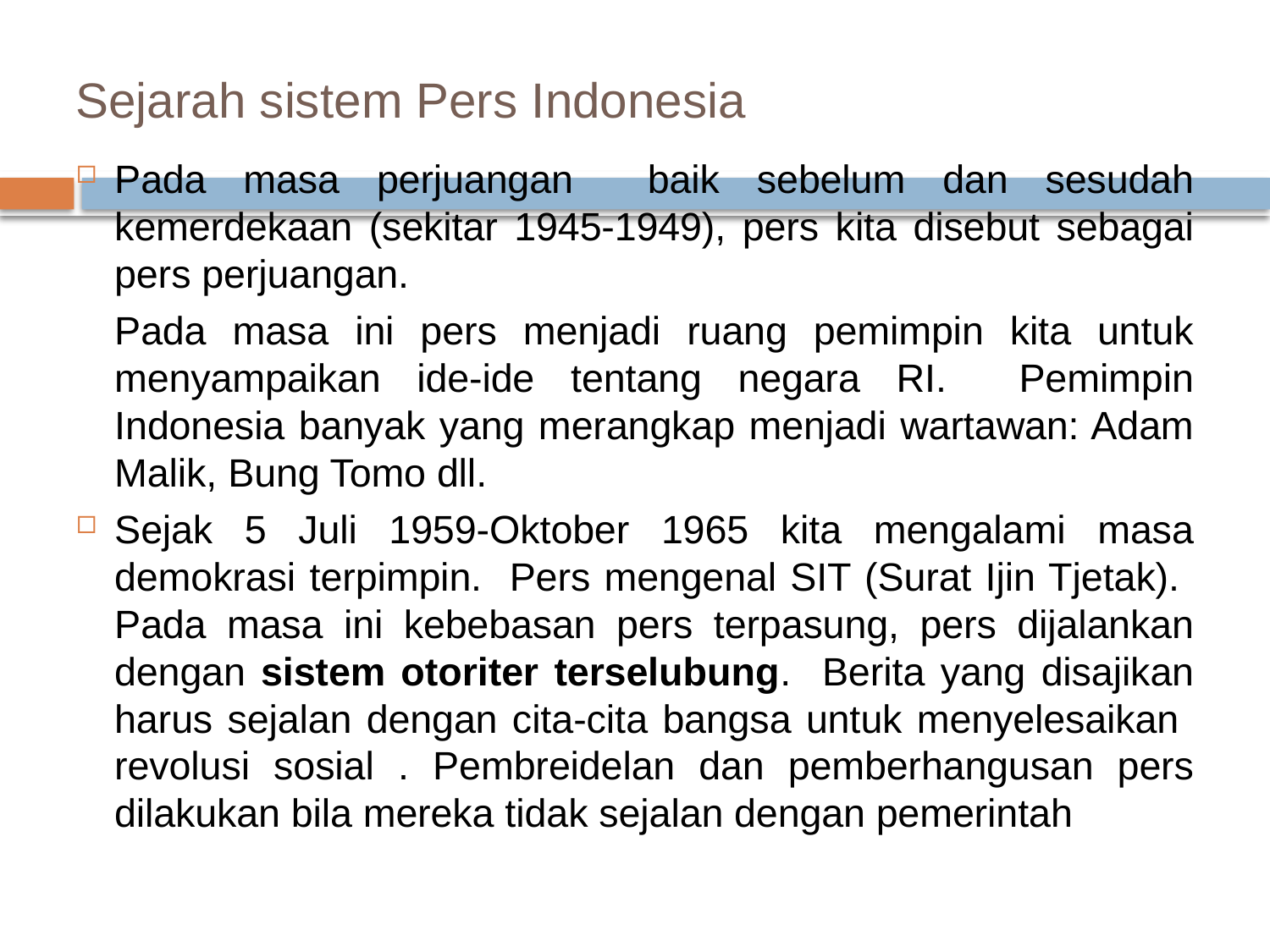

# Sejarah sistem Pers Indonesia
Pada masa perjuangan  baik sebelum dan sesudah kemerdekaan (sekitar 1945-1949), pers kita disebut sebagai pers perjuangan.
	Pada masa ini pers menjadi ruang pemimpin kita untuk menyampaikan ide-ide tentang negara RI.  Pemimpin Indonesia banyak yang merangkap menjadi wartawan: Adam Malik, Bung Tomo dll.
Sejak 5 Juli 1959-Oktober 1965 kita mengalami masa demokrasi terpimpin.  Pers mengenal SIT (Surat Ijin Tjetak).  Pada masa ini kebebasan pers terpasung, pers dijalankan dengan sistem otoriter terselubung.  Berita yang disajikan harus sejalan dengan cita-cita bangsa untuk menyelesaikan  revolusi sosial . Pembreidelan dan pemberhangusan pers dilakukan bila mereka tidak sejalan dengan pemerintah